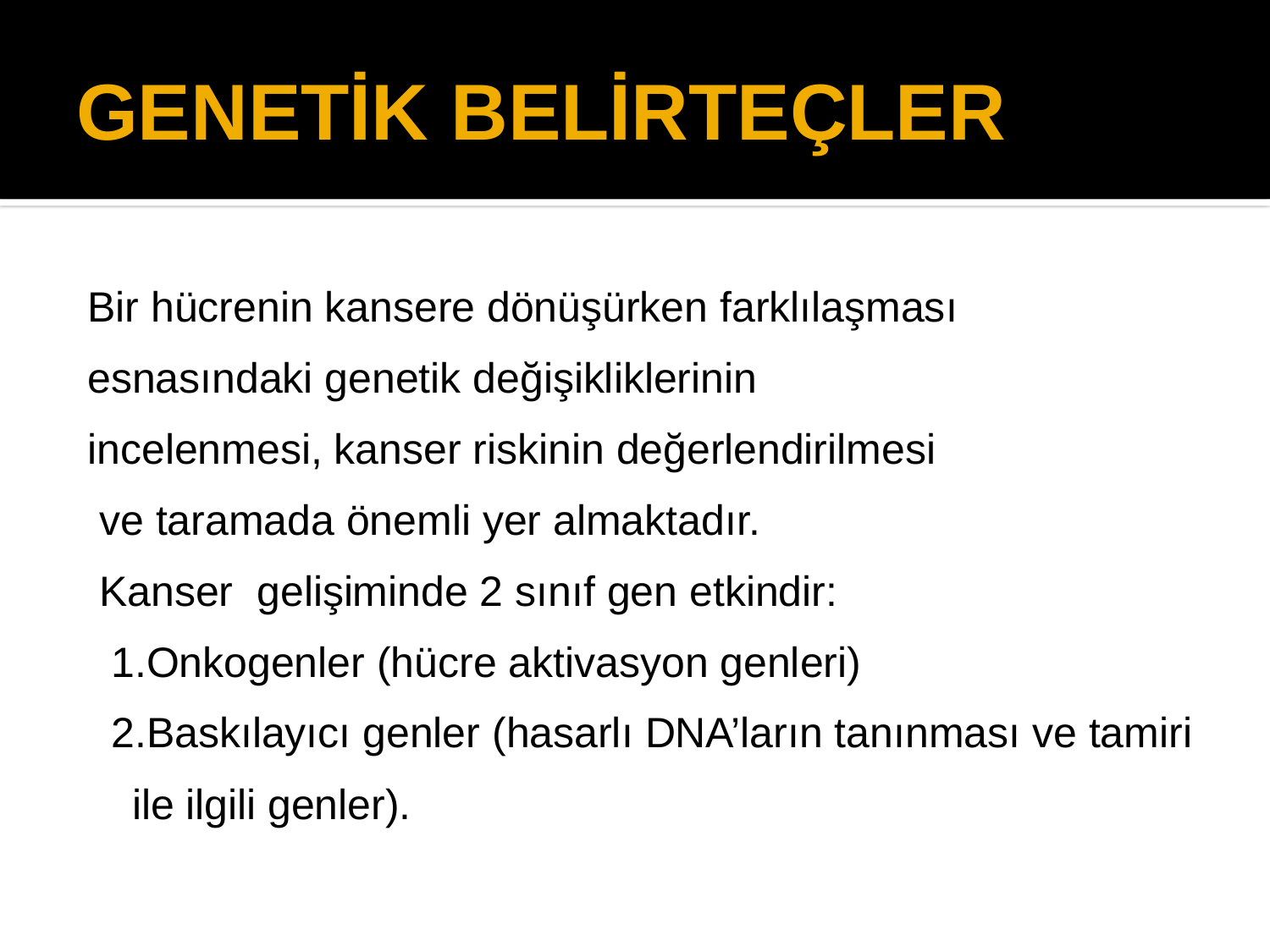

# GENETİK BELİRTEÇLER
Bir hücrenin kansere dönüşürken farklılaşması
esnasındaki genetik değişikliklerinin
incelenmesi, kanser riskinin değerlendirilmesi
 ve taramada önemli yer almaktadır.
 Kanser  gelişiminde 2 sınıf gen etkindir:
  1.Onkogenler (hücre aktivasyon genleri)
  2.Baskılayıcı genler (hasarlı DNA’ların tanınması ve tamiri ile ilgili genler).